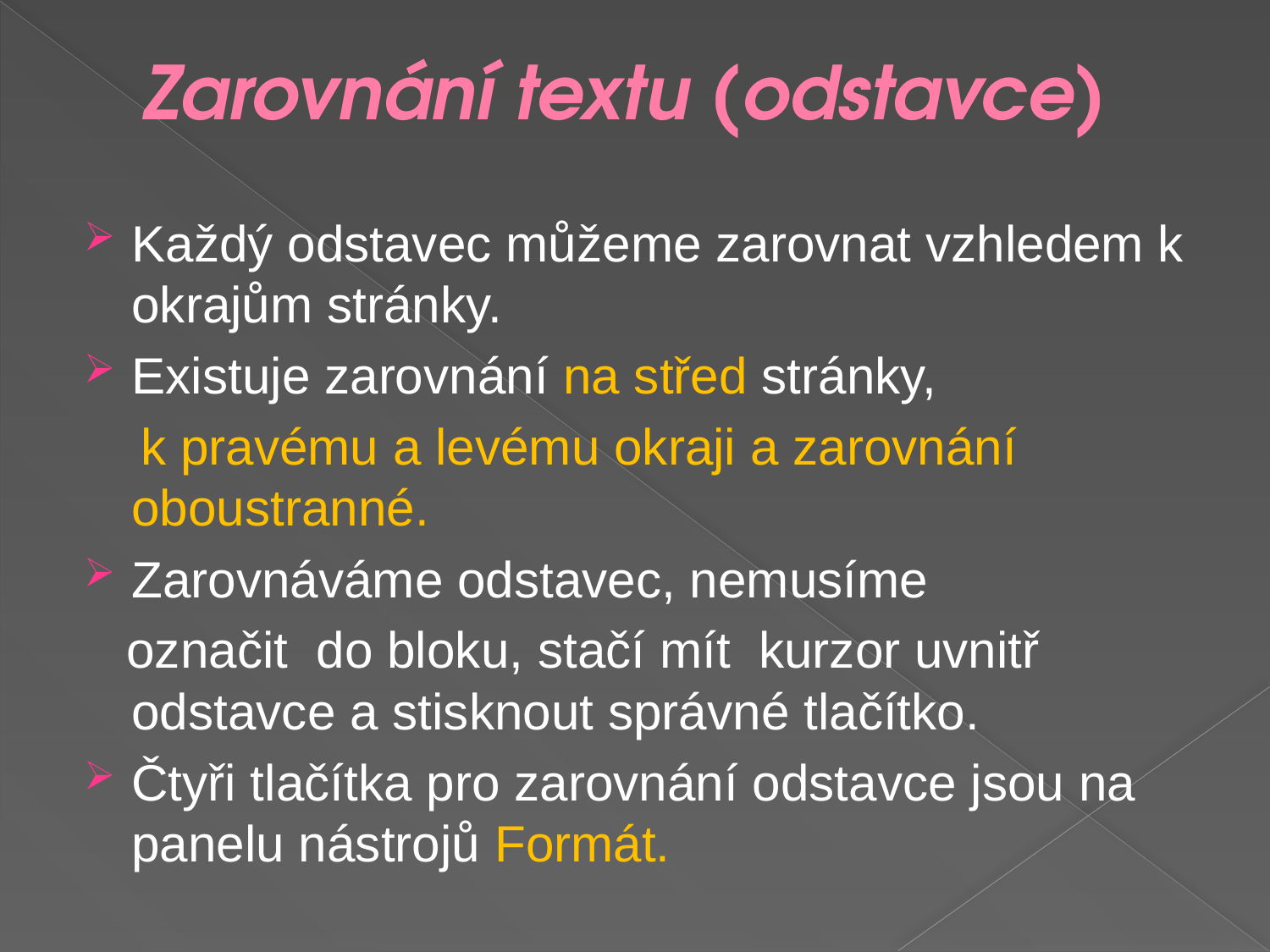

# Zarovnání textu (odstavce)

Každý odstavec můžeme zarovnat vzhledem k okrajům stránky.
Existuje zarovnání na střed stránky,
    k pravému a levému okraji a zarovnání oboustranné.
Zarovnáváme odstavec, nemusíme
   označit  do bloku, stačí mít  kurzor uvnitř odstavce a stisknout správné tlačítko.
Čtyři tlačítka pro zarovnání odstavce jsou na panelu nástrojů Formát.